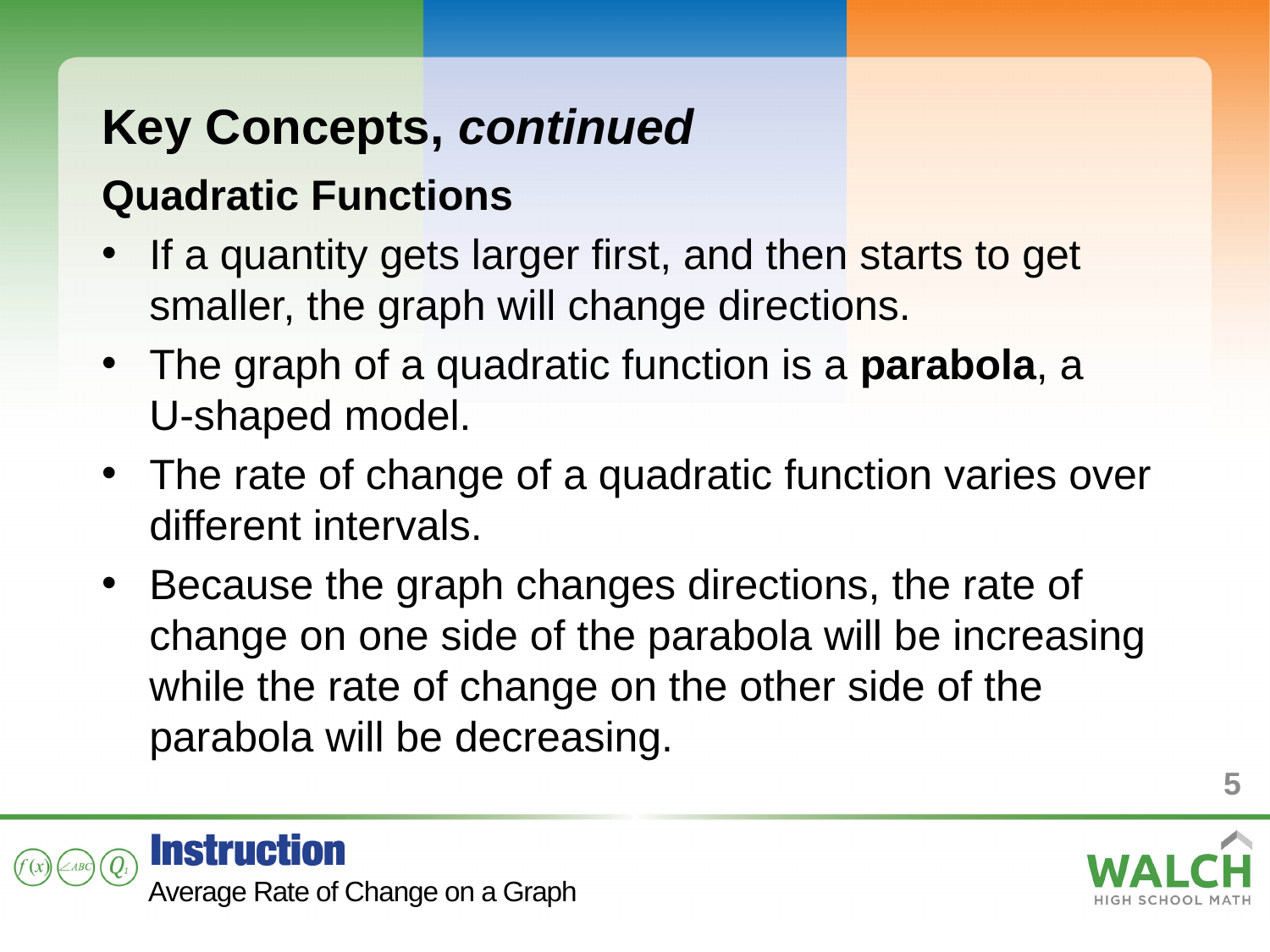

Key Concepts, continued
Quadratic Functions
If a quantity gets larger first, and then starts to get smaller, the graph will change directions.
The graph of a quadratic function is a parabola, a
U-shaped model.
The rate of change of a quadratic function varies over different intervals.
Because the graph changes directions, the rate of change on one side of the parabola will be increasing while the rate of change on the other side of the parabola will be decreasing.
5
Average Rate of Change on a Graph